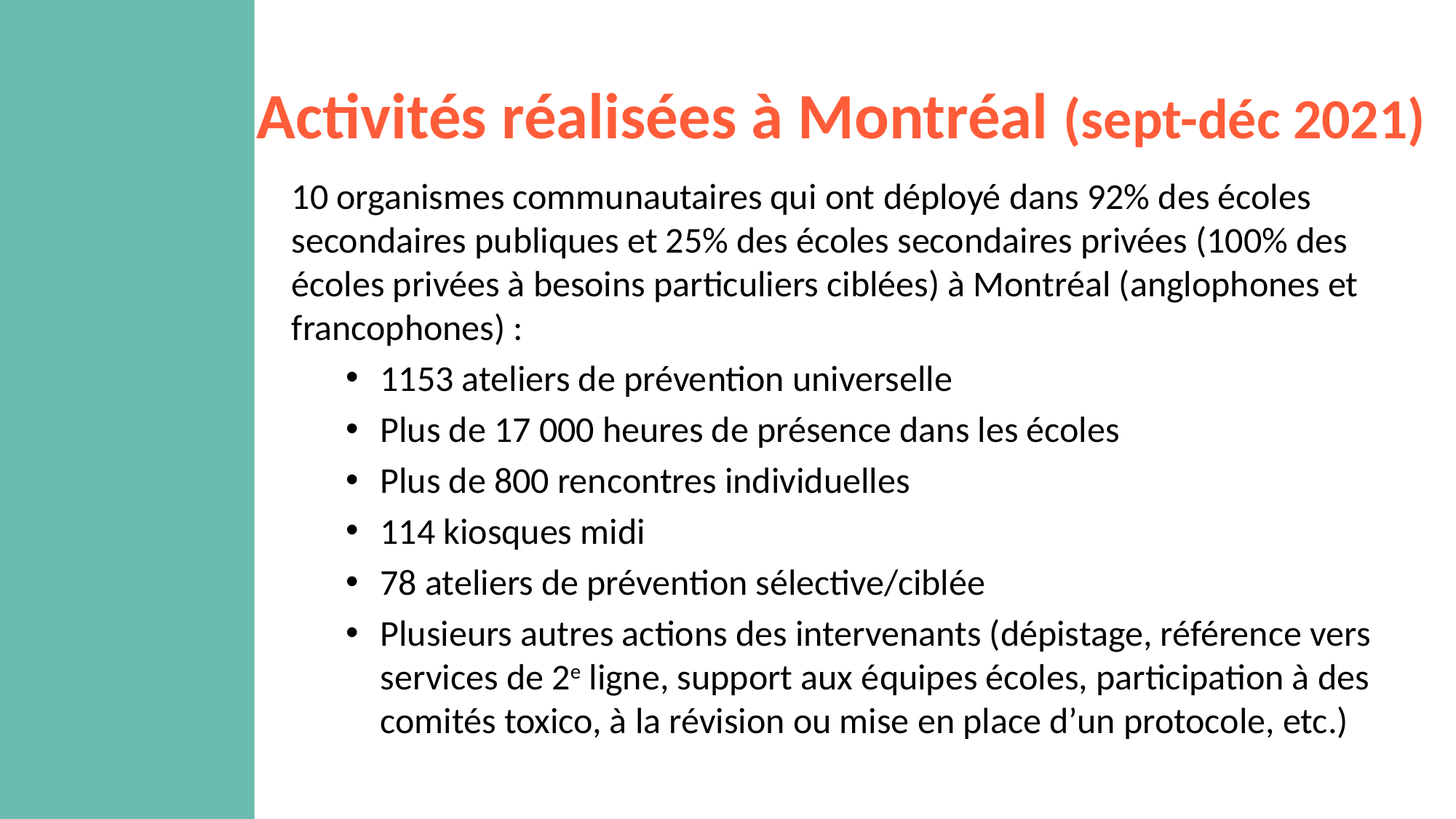

# Activités réalisées à Montréal (sept-déc 2021)
10 organismes communautaires qui ont déployé dans 92% des écoles secondaires publiques et 25% des écoles secondaires privées (100% des écoles privées à besoins particuliers ciblées) à Montréal (anglophones et francophones) :
1153 ateliers de prévention universelle
Plus de 17 000 heures de présence dans les écoles
Plus de 800 rencontres individuelles
114 kiosques midi
78 ateliers de prévention sélective/ciblée
Plusieurs autres actions des intervenants (dépistage, référence vers services de 2e ligne, support aux équipes écoles, participation à des comités toxico, à la révision ou mise en place d’un protocole, etc.)